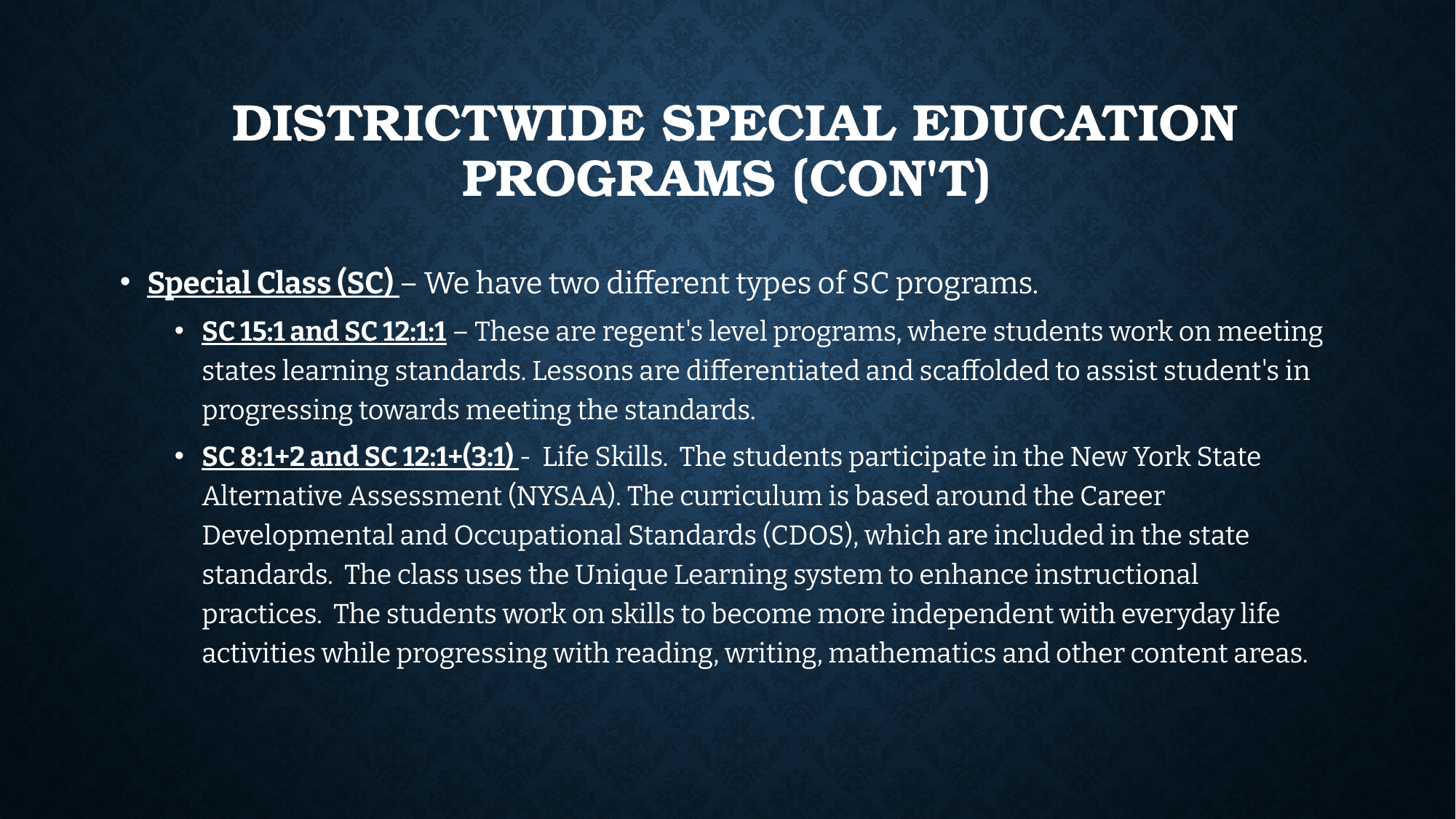

# Districtwide Special Education Programs (con't)
Special Class (SC) – We have two different types of SC programs.
SC 15:1 and SC 12:1:1 – These are regent's level programs, where students work on meeting states learning standards. Lessons are differentiated and scaffolded to assist student's in progressing towards meeting the standards.
SC 8:1+2 and SC 12:1+(3:1) -  Life Skills.  The students participate in the New York State Alternative Assessment (NYSAA). The curriculum is based around the Career Developmental and Occupational Standards (CDOS), which are included in the state standards.  The class uses the Unique Learning system to enhance instructional practices.  The students work on skills to become more independent with everyday life activities while progressing with reading, writing, mathematics and other content areas.